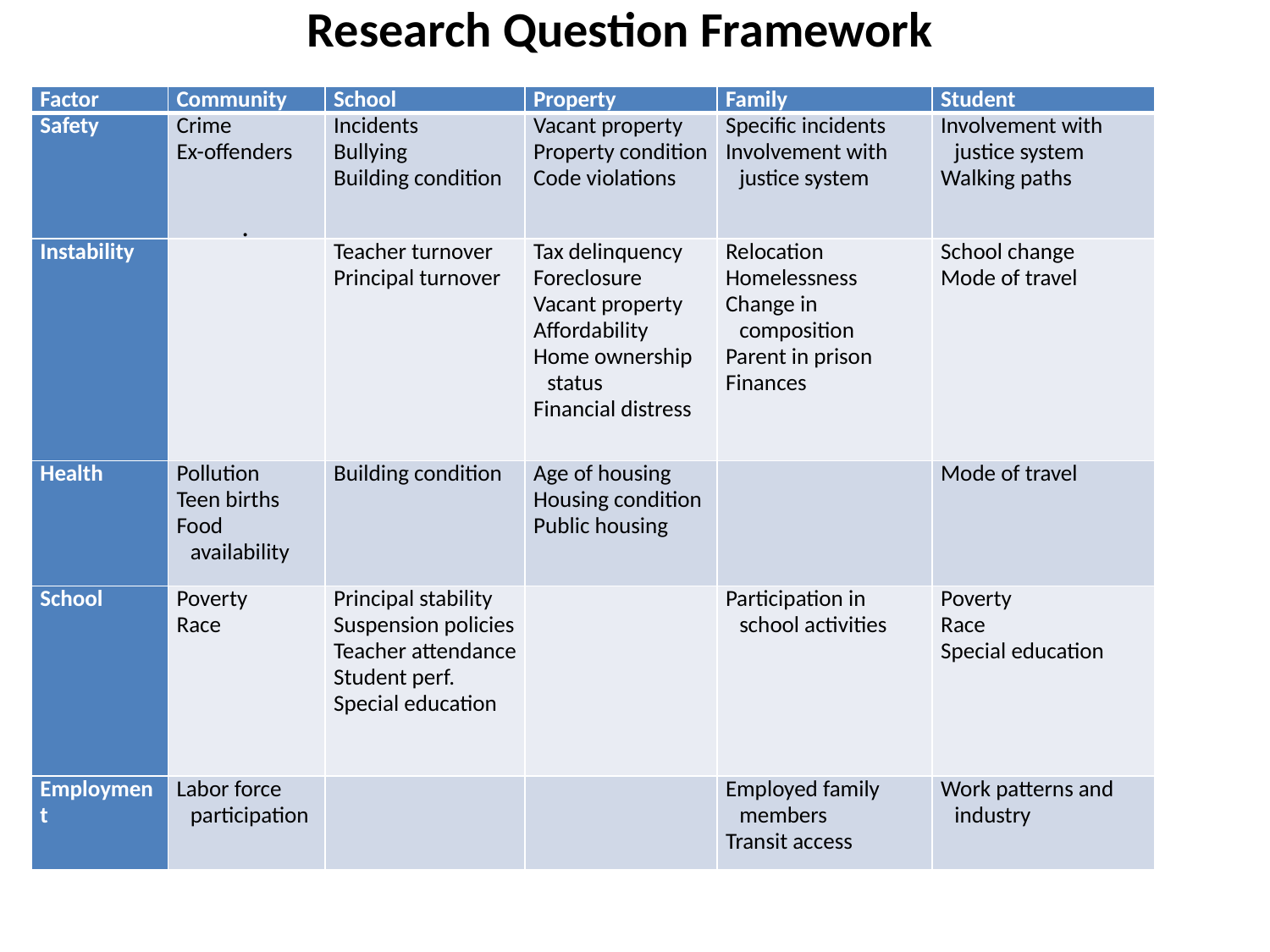

# Research Question Framework
.
| Factor | Community | School | Property | Family | Student |
| --- | --- | --- | --- | --- | --- |
| Safety | Crime Ex-offenders | Incidents Bullying Building condition | Vacant property Property condition Code violations | Specific incidents Involvement with justice system | Involvement with justice system Walking paths |
| Instability |  | Teacher turnover Principal turnover | Tax delinquency Foreclosure Vacant property Affordability Home ownership status Financial distress | Relocation Homelessness Change in composition Parent in prison Finances | School change Mode of travel |
| Health | Pollution Teen births Food availability | Building condition | Age of housing Housing condition Public housing |  | Mode of travel |
| School | Poverty Race | Principal stability Suspension policies Teacher attendance Student perf. Special education |  | Participation in school activities | Poverty Race Special education |
| Employment | Labor force participation |  |  | Employed family members Transit access | Work patterns and industry |